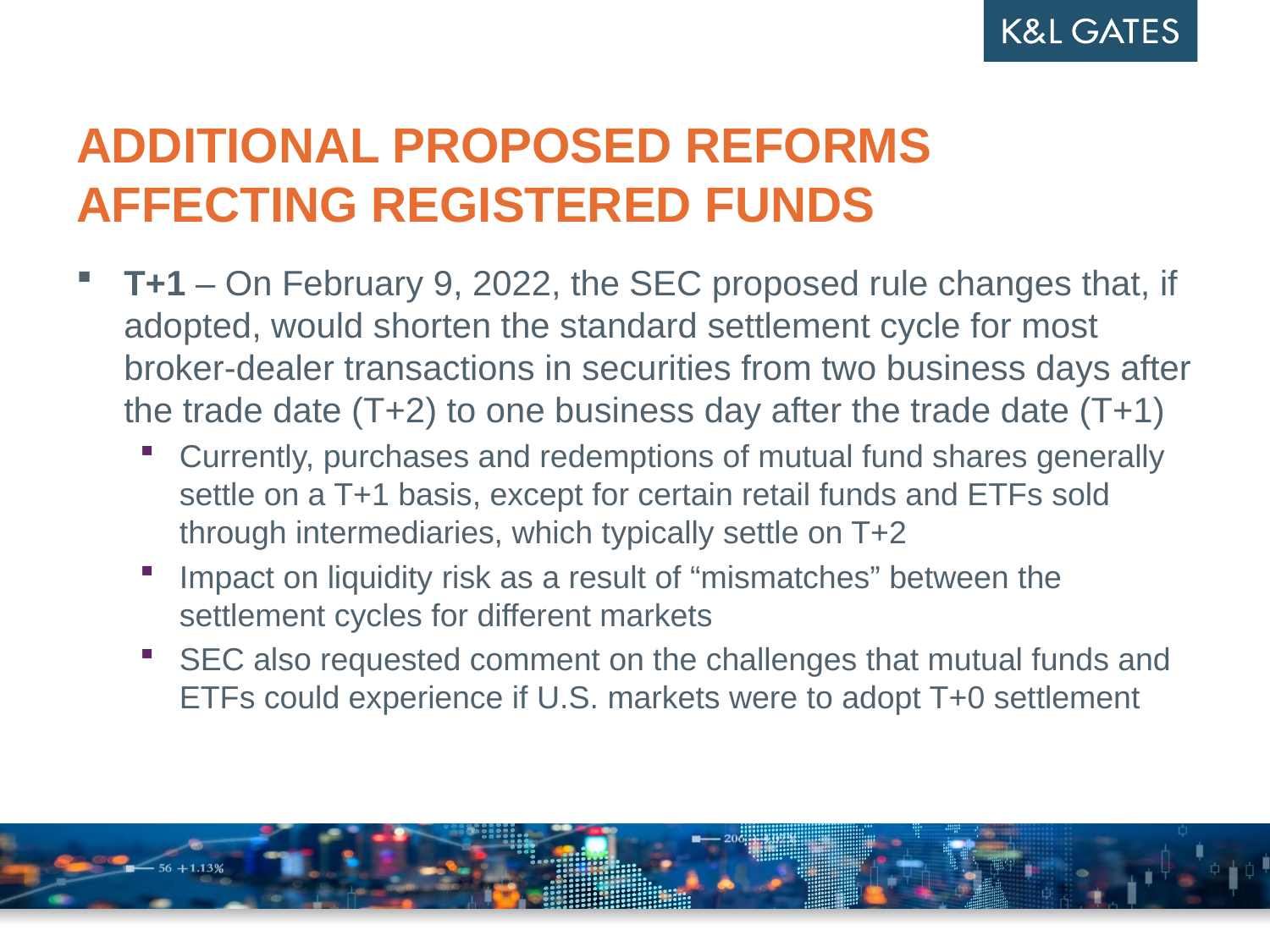

# ADDITIONAL Proposed reforms AFFECTING REGISTERED FUNDS
T+1 – On February 9, 2022, the SEC proposed rule changes that, if adopted, would shorten the standard settlement cycle for most broker-dealer transactions in securities from two business days after the trade date (T+2) to one business day after the trade date (T+1)
Currently, purchases and redemptions of mutual fund shares generally settle on a T+1 basis, except for certain retail funds and ETFs sold through intermediaries, which typically settle on T+2
Impact on liquidity risk as a result of “mismatches” between the settlement cycles for different markets
SEC also requested comment on the challenges that mutual funds and ETFs could experience if U.S. markets were to adopt T+0 settlement